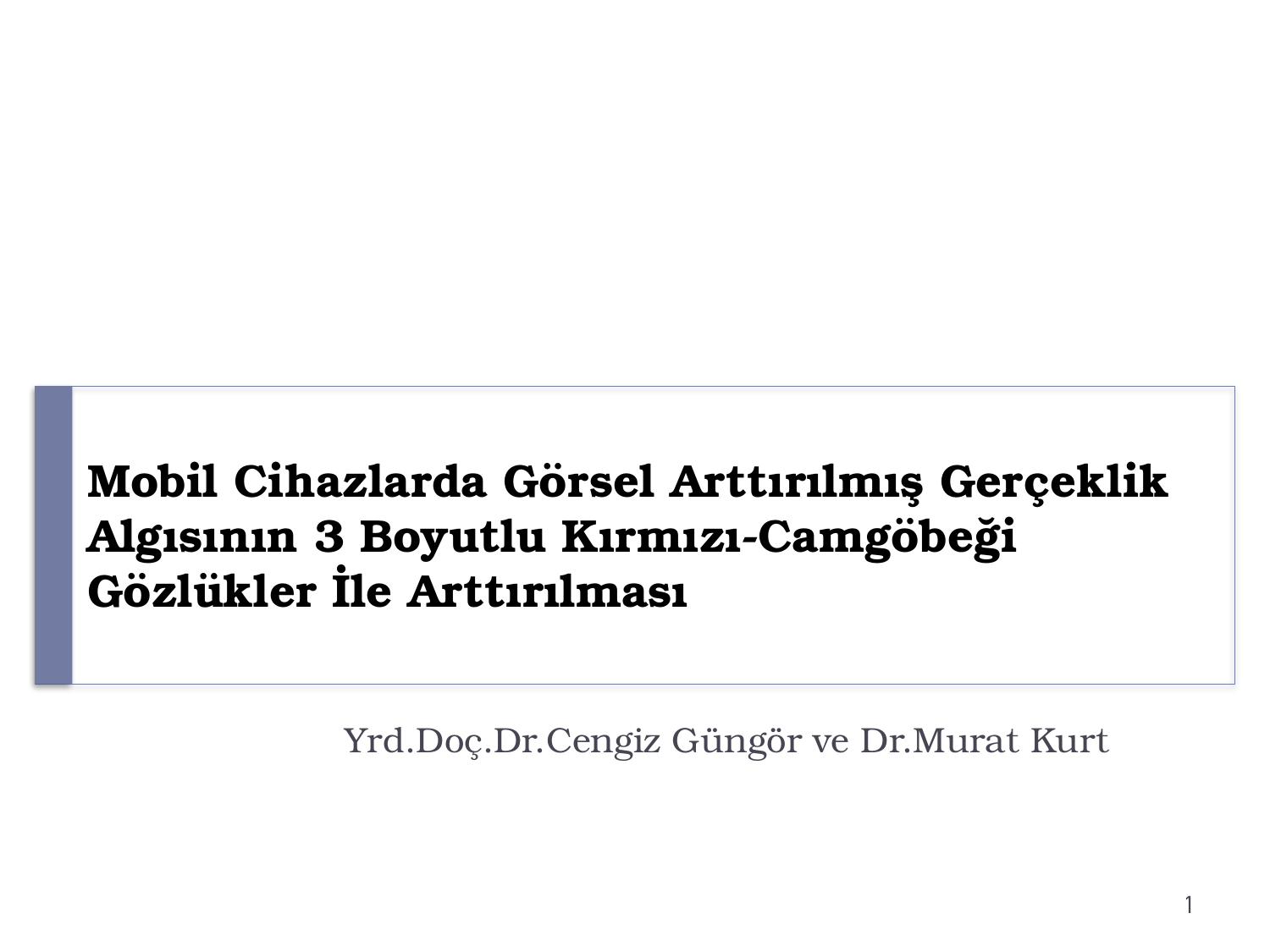

# Mobil Cihazlarda Görsel Arttırılmış Gerçeklik Algısının 3 Boyutlu Kırmızı-Camgöbeği Gözlükler İle Arttırılması
Yrd.Doç.Dr.Cengiz Güngör ve Dr.Murat Kurt
1